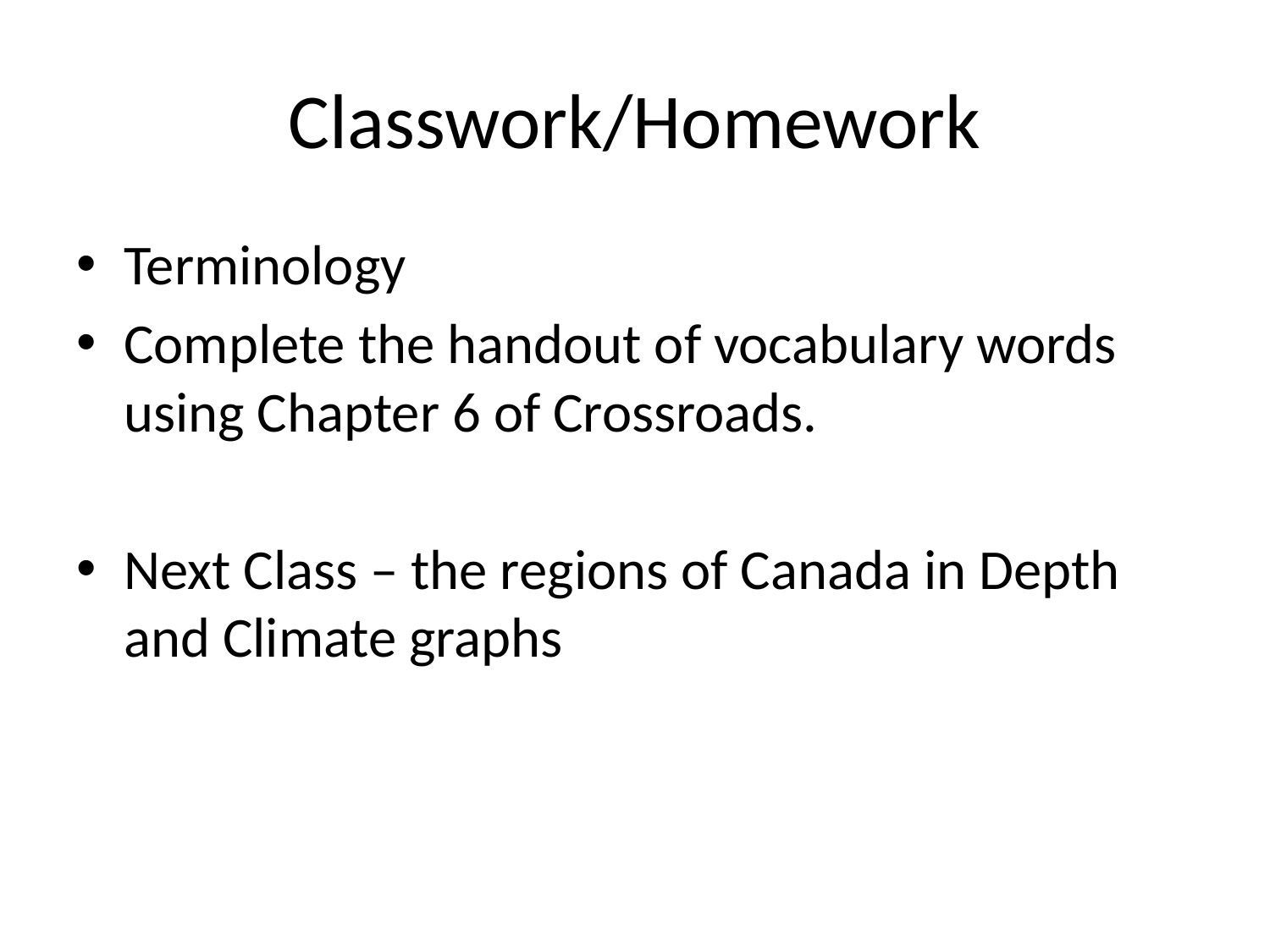

# Classwork/Homework
Terminology
Complete the handout of vocabulary words using Chapter 6 of Crossroads.

Next Class – the regions of Canada in Depth and Climate graphs